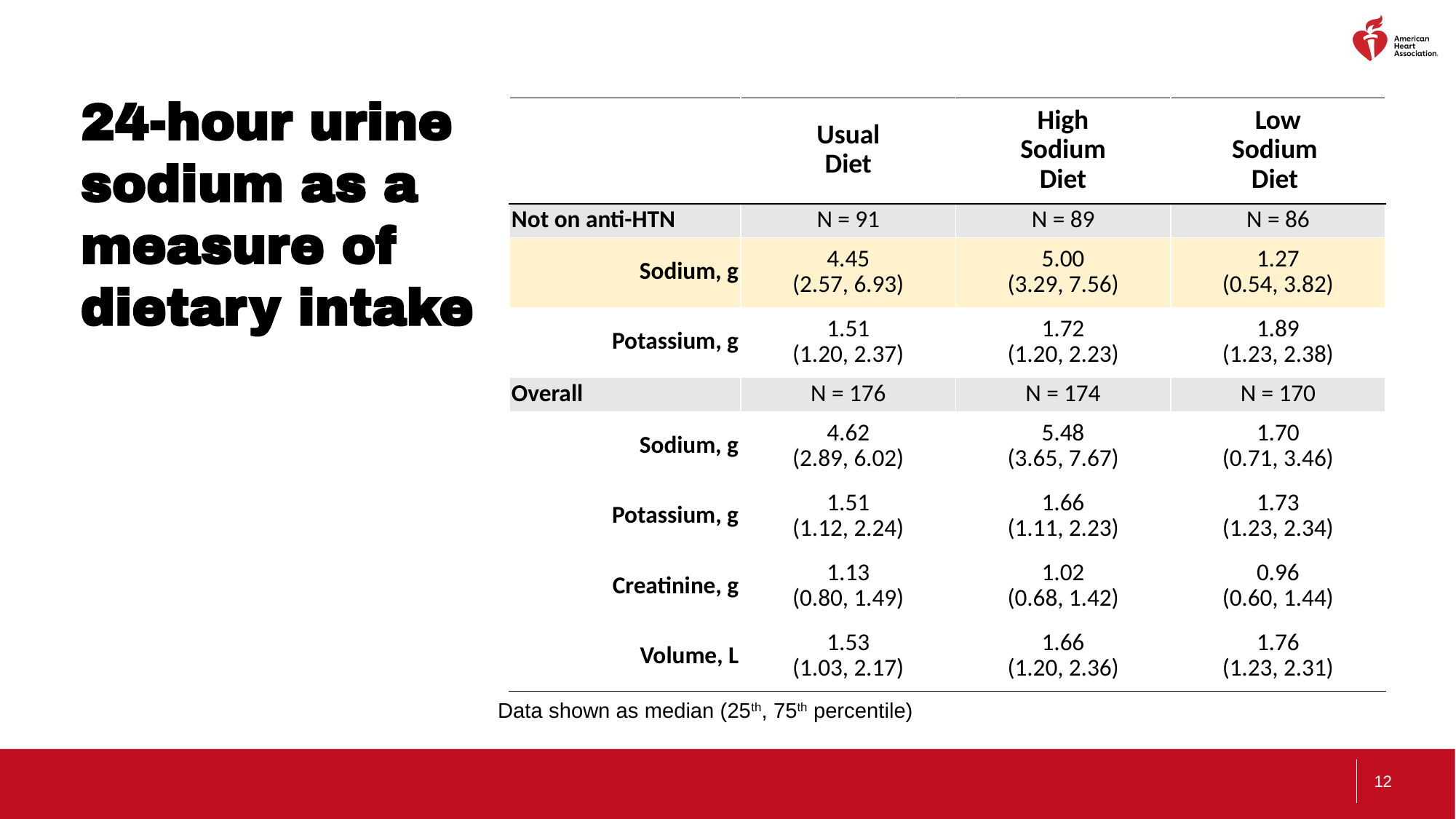

# 24-hour urine sodium as a measure of dietary intake
|  | Usual Diet | High Sodium Diet | Low Sodium Diet |
| --- | --- | --- | --- |
| Not on anti-HTN | N = 91 | N = 89 | N = 86 |
| Sodium, g | 4.45 (2.57, 6.93) | 5.00 (3.29, 7.56) | 1.27 (0.54, 3.82) |
| Potassium, g | 1.51 (1.20, 2.37) | 1.72 (1.20, 2.23) | 1.89 (1.23, 2.38) |
| Overall | N = 176 | N = 174 | N = 170 |
| Sodium, g | 4.62 (2.89, 6.02) | 5.48 (3.65, 7.67) | 1.70 (0.71, 3.46) |
| Potassium, g | 1.51 (1.12, 2.24) | 1.66 (1.11, 2.23) | 1.73 (1.23, 2.34) |
| Creatinine, g | 1.13 (0.80, 1.49) | 1.02 (0.68, 1.42) | 0.96 (0.60, 1.44) |
| Volume, L | 1.53 (1.03, 2.17) | 1.66 (1.20, 2.36) | 1.76 (1.23, 2.31) |
Data shown as median (25th, 75th percentile)

12